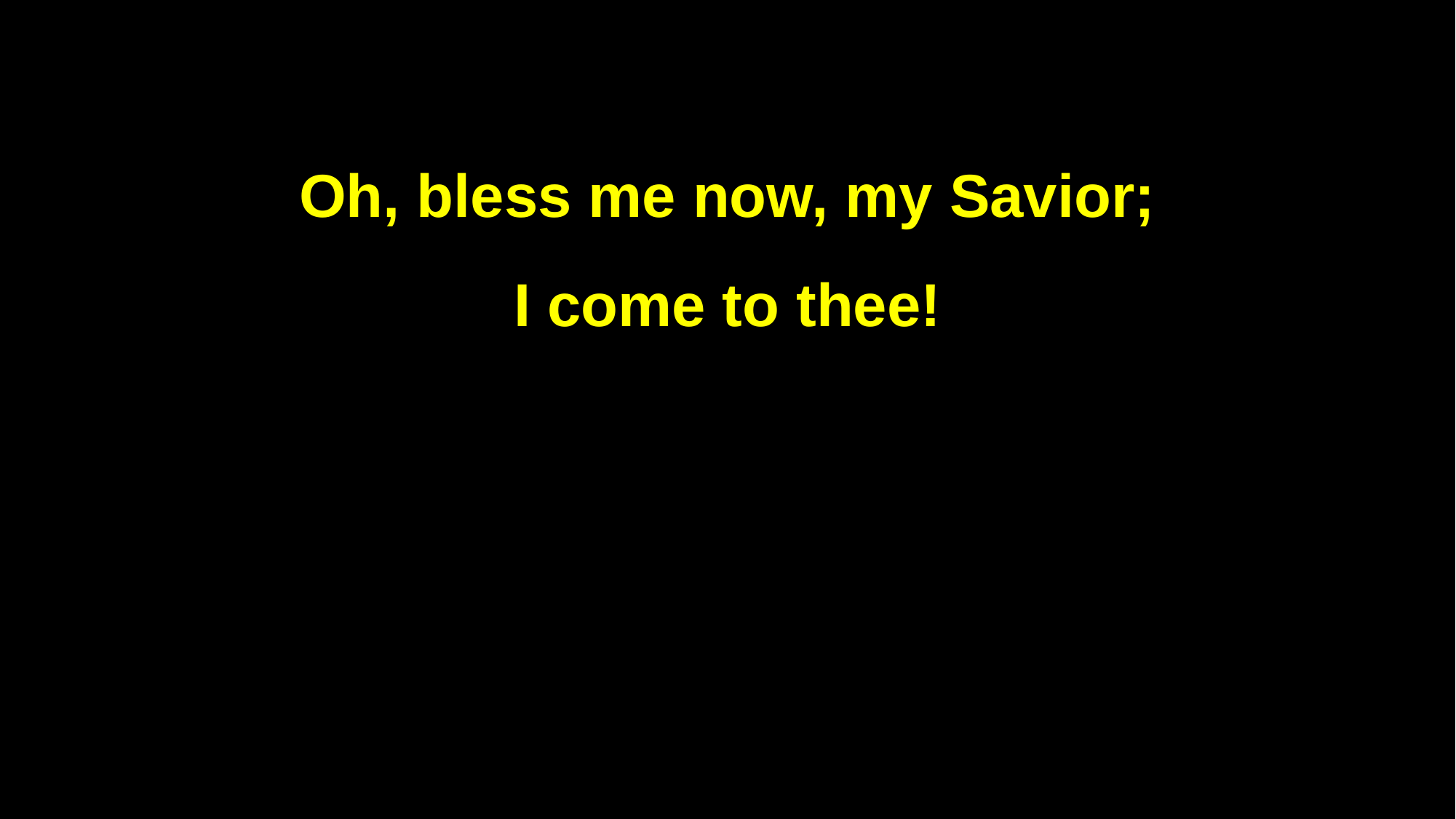

Oh, bless me now, my Savior;
I come to thee!